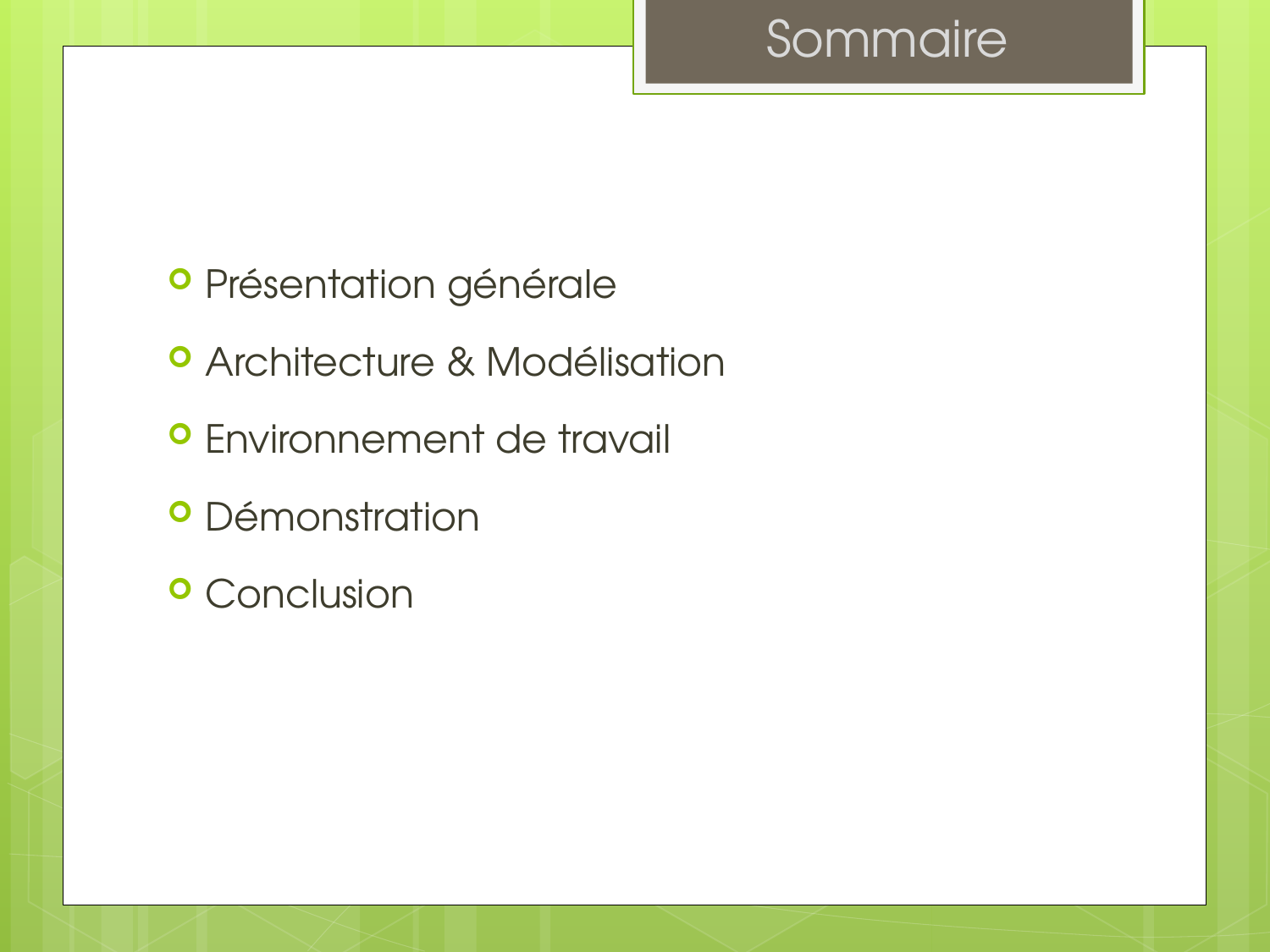

# Sommaire
Présentation générale
Architecture & Modélisation
Environnement de travail
Démonstration
Conclusion